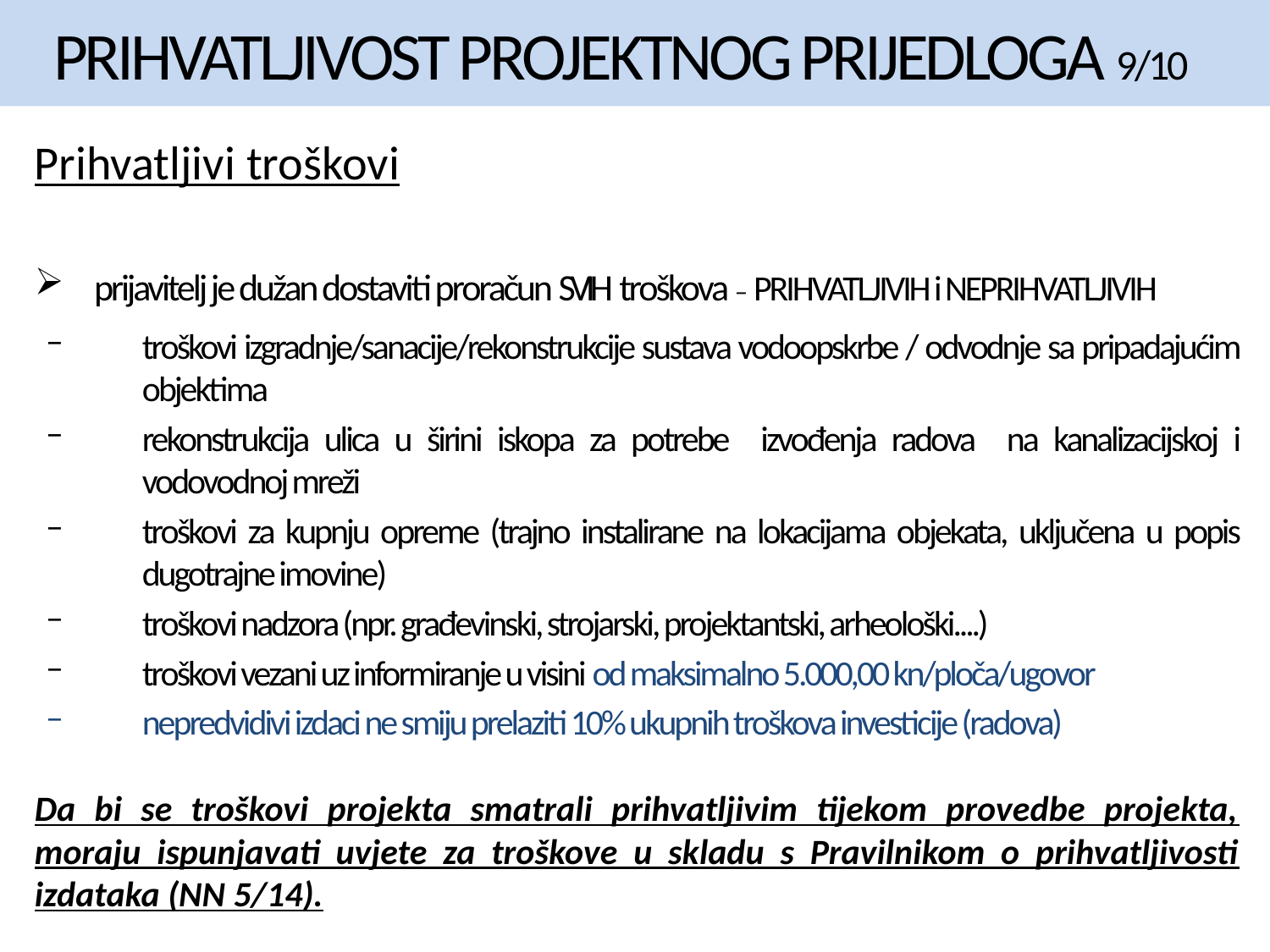

PRIHVATLJIVOST PROJEKTNOG PRIJEDLOGA 9/10
Prihvatljivi troškovi

prijavitelj je dužan dostaviti proračun SVIH troškova – PRIHVATLJIVIH i NEPRIHVATLJIVIH

troškovi izgradnje/sanacije/rekonstrukcije sustava vodoopskrbe / odvodnje sa pripadajućim objektima
rekonstrukcija ulica u širini iskopa za potrebe  izvođenja radova  na kanalizacijskoj i vodovodnoj mreži
troškovi za kupnju opreme (trajno instalirane na lokacijama objekata, uključena u popis dugotrajne imovine)
troškovi nadzora (npr. građevinski, strojarski, projektantski, arheološki....)
troškovi vezani uz informiranje u visini od maksimalno 5.000,00 kn/ploča/ugovor
nepredvidivi izdaci ne smiju prelaziti 10% ukupnih troškova investicije (radova)

Da bi se troškovi projekta smatrali prihvatljivim tijekom provedbe projekta, moraju ispunjavati uvjete za troškove u skladu s Pravilnikom o prihvatljivosti izdataka (NN 5/14).